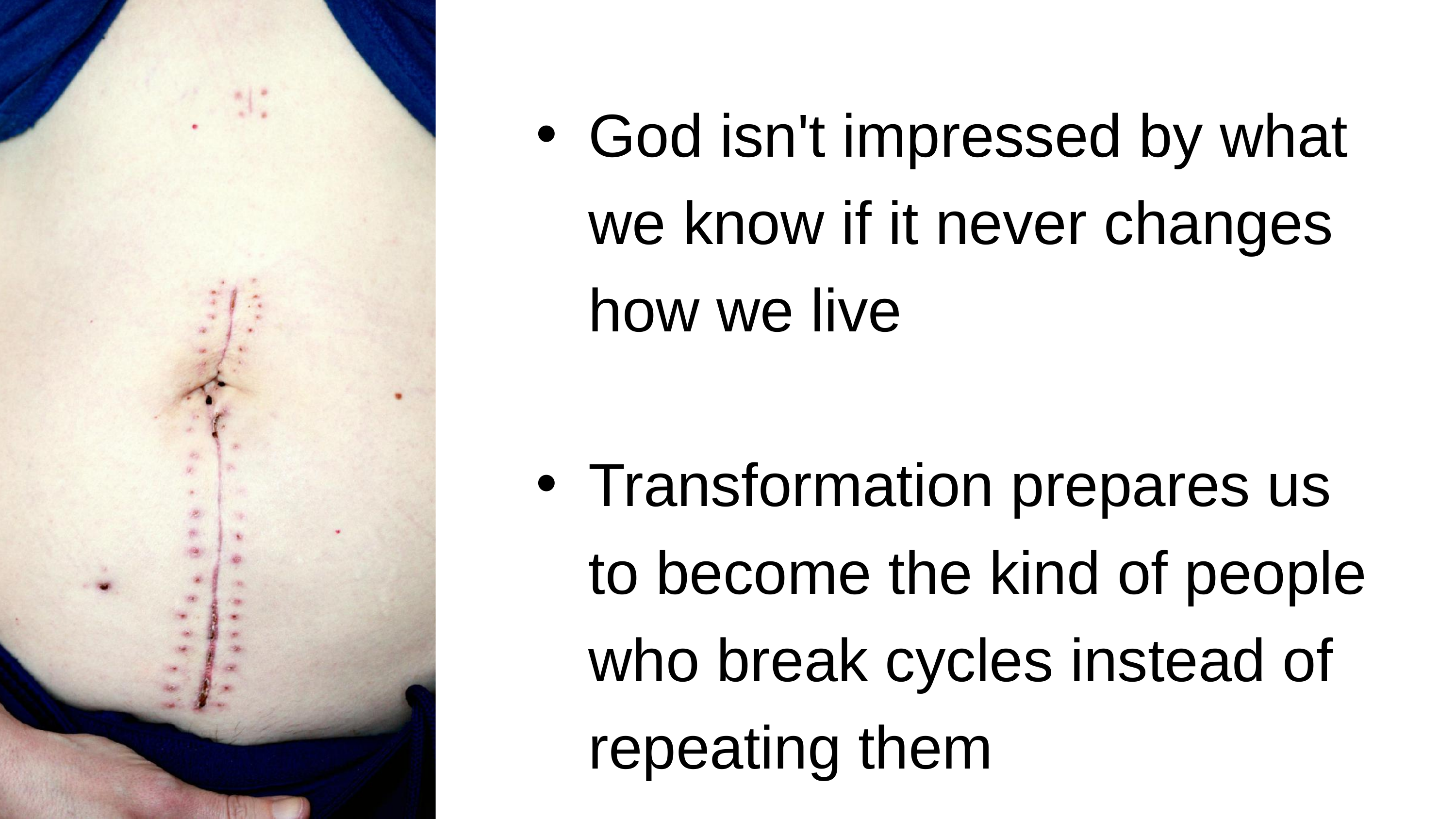

God isn't impressed by what we know if it never changes how we live

Transformation prepares us to become the kind of people who break cycles instead of repeating them